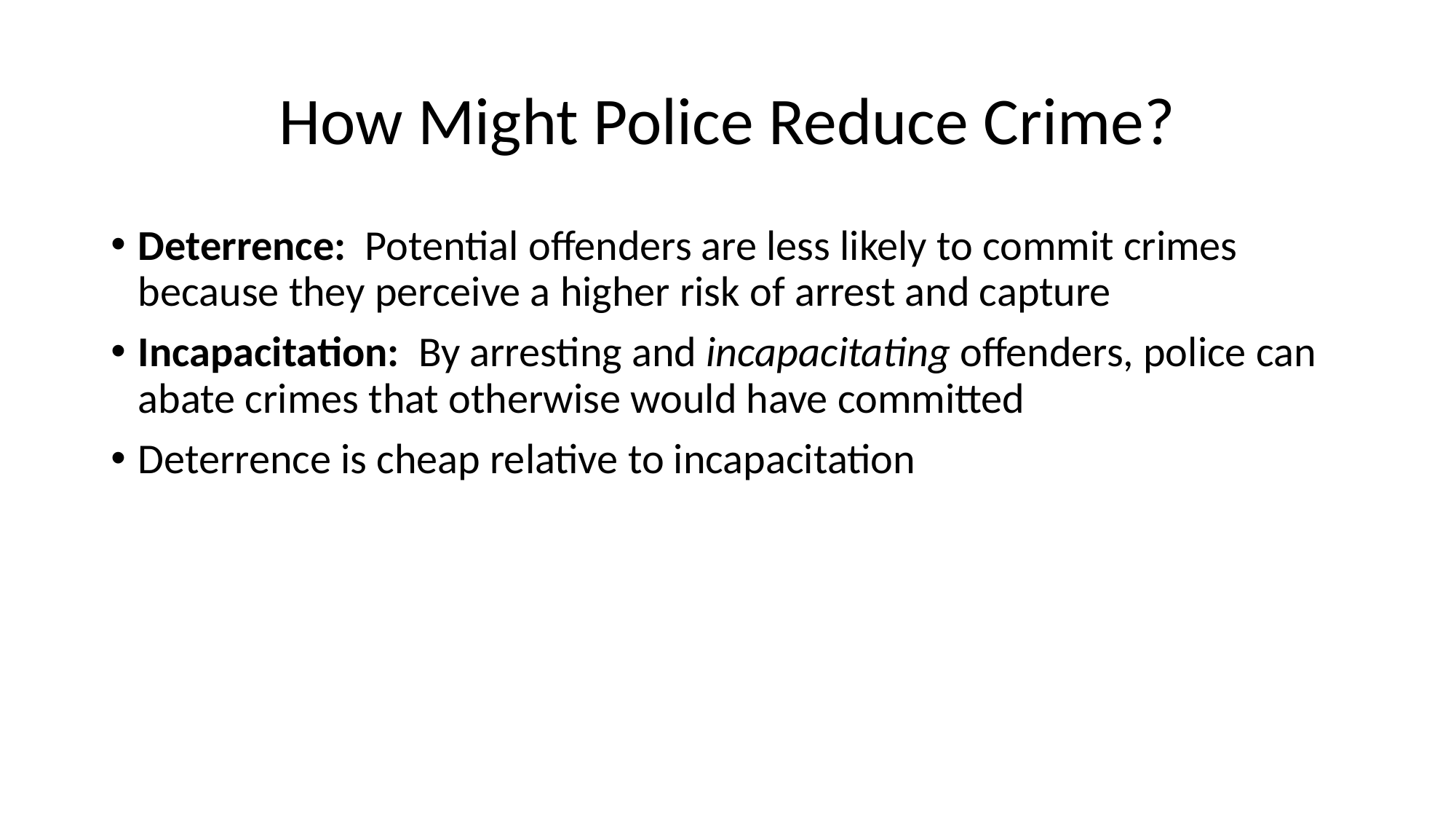

# How Might Police Reduce Crime?
Deterrence:  Potential offenders are less likely to commit crimes because they perceive a higher risk of arrest and capture
Incapacitation:  By arresting and incapacitating offenders, police can abate crimes that otherwise would have committed
Deterrence is cheap relative to incapacitation